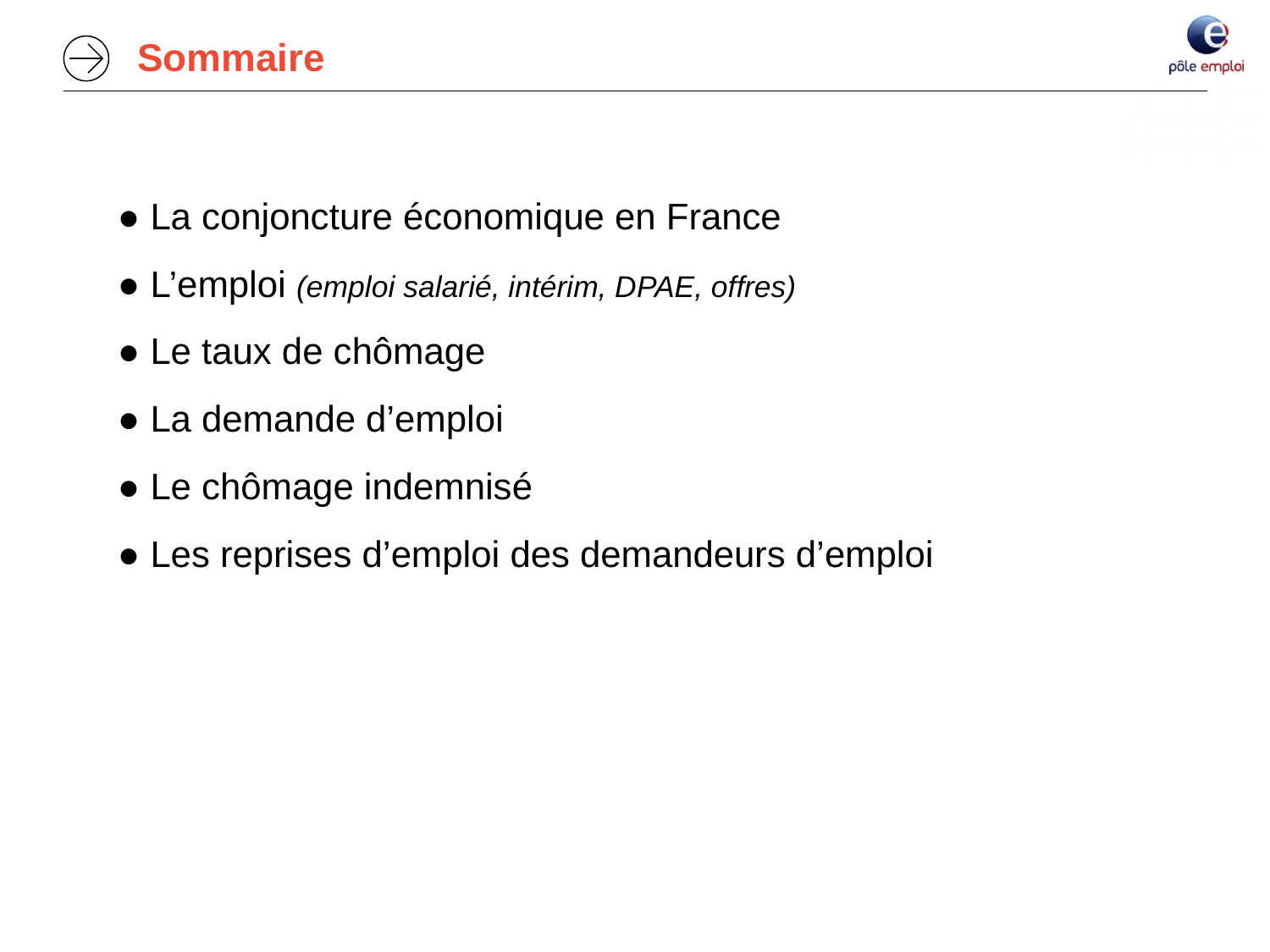

Sommaire
● La conjoncture économique en France

● L’emploi (emploi salarié, intérim, DPAE, offres)

● Le taux de chômage

● La demande d’emploi

● Le chômage indemnisé

● Les reprises d’emploi des demandeurs d’emploi
3